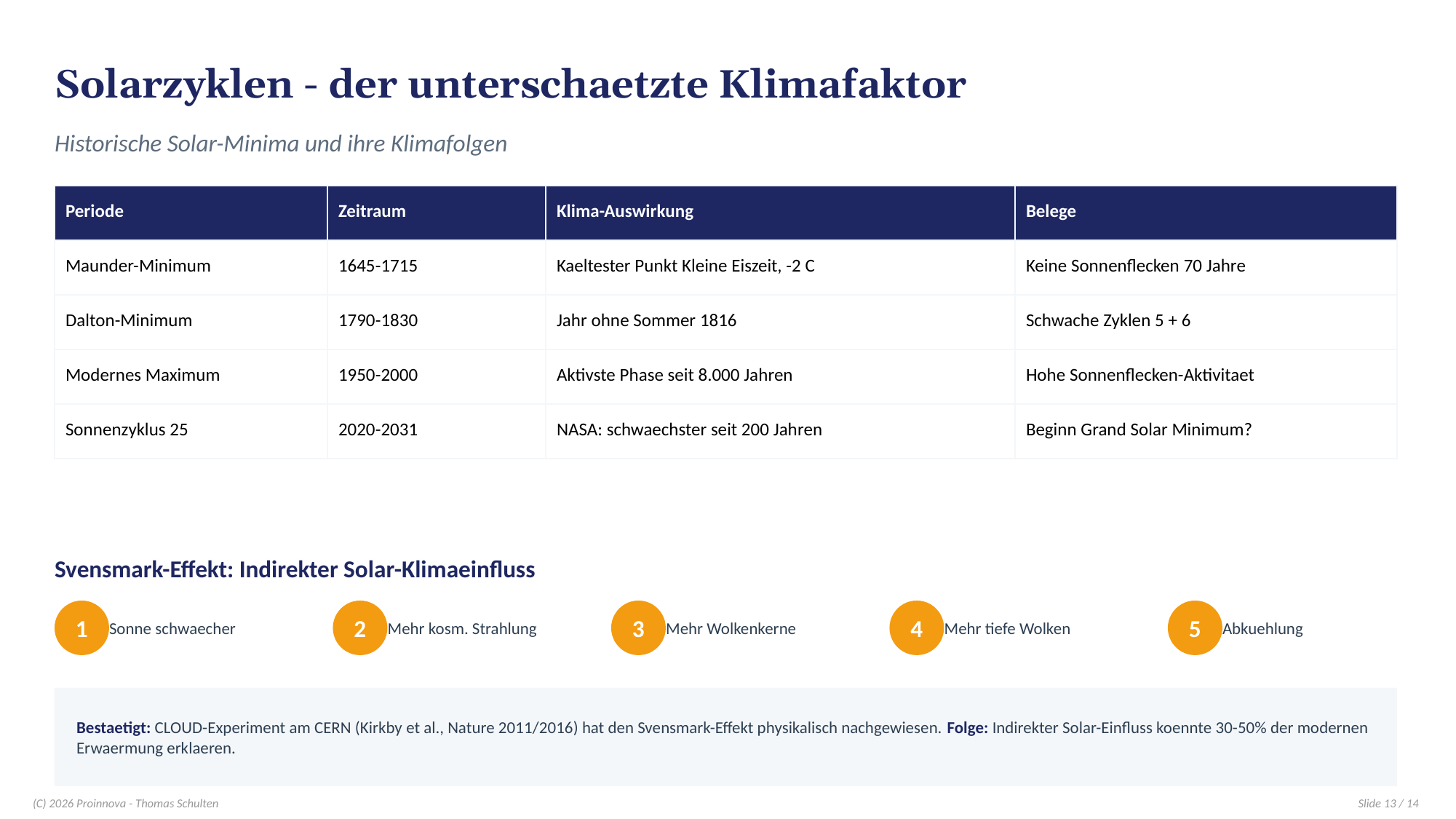

Solarzyklen - der unterschaetzte Klimafaktor
Historische Solar-Minima und ihre Klimafolgen
| Periode | Zeitraum | Klima-Auswirkung | Belege |
| --- | --- | --- | --- |
| Maunder-Minimum | 1645-1715 | Kaeltester Punkt Kleine Eiszeit, -2 C | Keine Sonnenflecken 70 Jahre |
| Dalton-Minimum | 1790-1830 | Jahr ohne Sommer 1816 | Schwache Zyklen 5 + 6 |
| Modernes Maximum | 1950-2000 | Aktivste Phase seit 8.000 Jahren | Hohe Sonnenflecken-Aktivitaet |
| Sonnenzyklus 25 | 2020-2031 | NASA: schwaechster seit 200 Jahren | Beginn Grand Solar Minimum? |
Svensmark-Effekt: Indirekter Solar-Klimaeinfluss

1
Sonne schwaecher

2
Mehr kosm. Strahlung

3
Mehr Wolkenkerne

4
Mehr tiefe Wolken

5
Abkuehlung

Bestaetigt: CLOUD-Experiment am CERN (Kirkby et al., Nature 2011/2016) hat den Svensmark-Effekt physikalisch nachgewiesen. Folge: Indirekter Solar-Einfluss koennte 30-50% der modernen Erwaermung erklaeren.
(C) 2026 Proinnova - Thomas Schulten
Slide 13 / 14